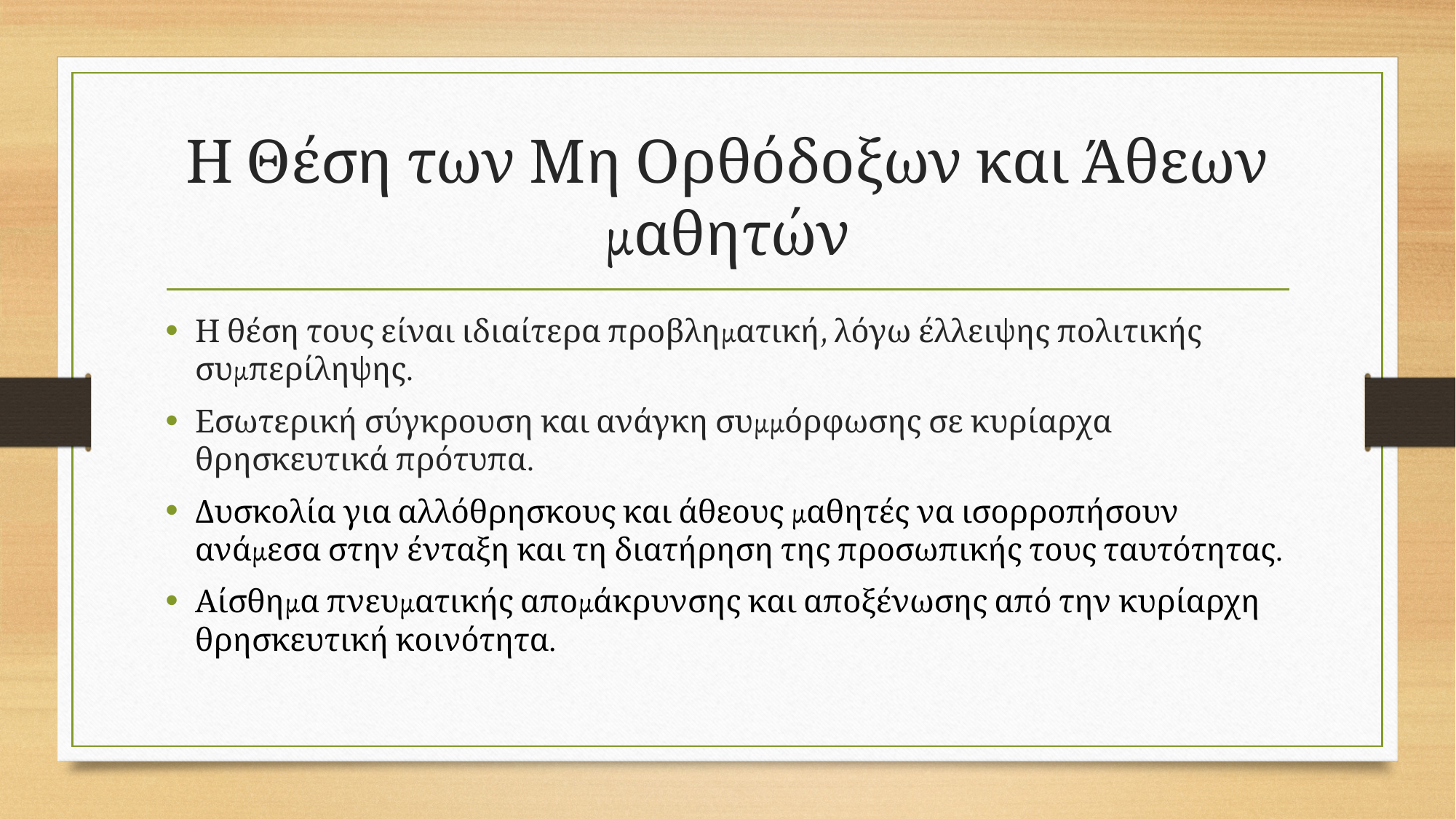

# Η Θέση των Μη Ορθόδοξων και Άθεων μαθητών
Η θέση τους είναι ιδιαίτερα προβληματική, λόγω έλλειψης πολιτικής συμπερίληψης.
Εσωτερική σύγκρουση και ανάγκη συμμόρφωσης σε κυρίαρχα θρησκευτικά πρότυπα.
Δυσκολία για αλλόθρησκους και άθεους μαθητές να ισορροπήσουν ανάμεσα στην ένταξη και τη διατήρηση της προσωπικής τους ταυτότητας.
Αίσθημα πνευματικής απομάκρυνσης και αποξένωσης από την κυρίαρχη θρησκευτική κοινότητα.